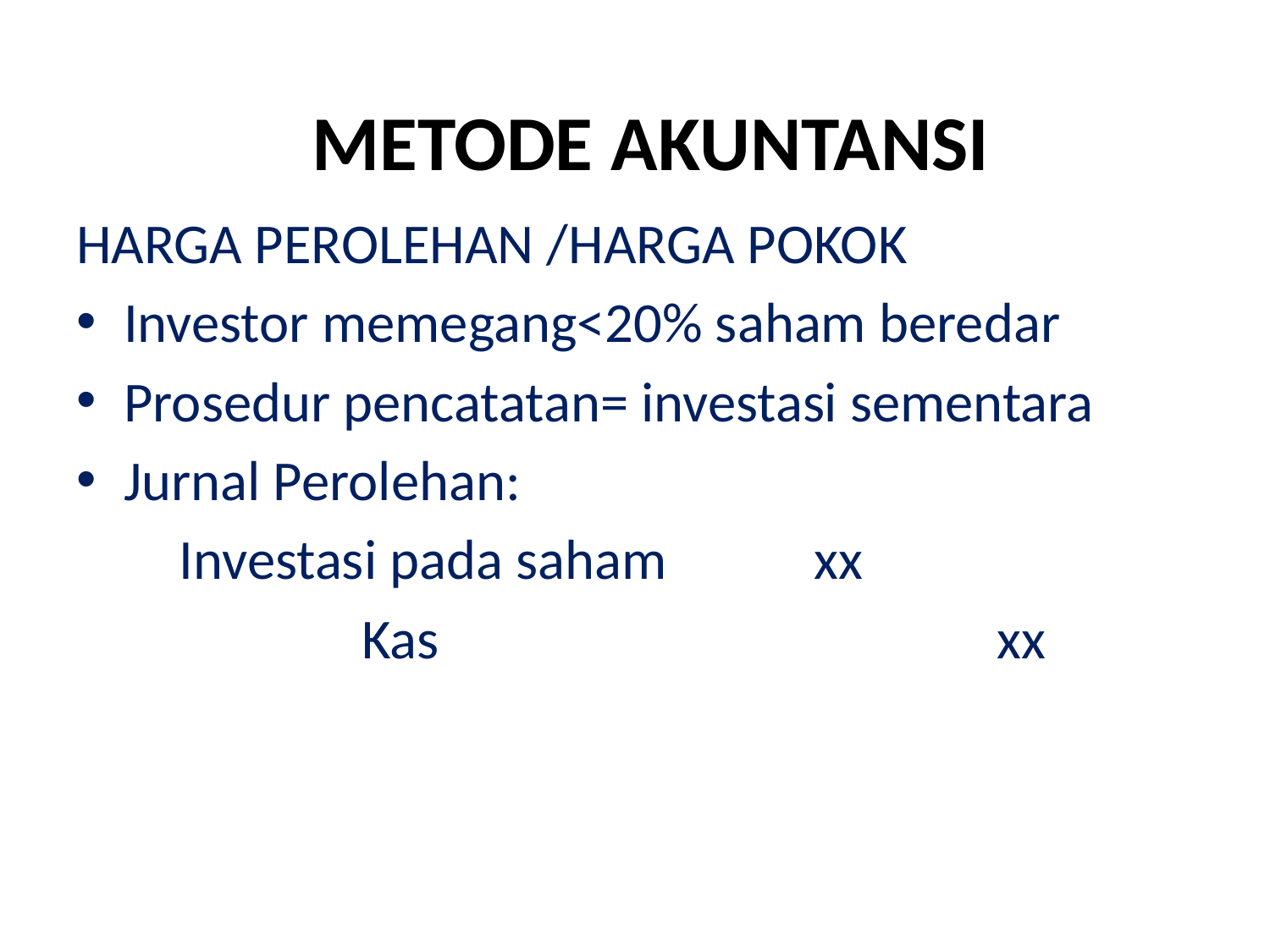

# METODE AKUNTANSI
HARGA PEROLEHAN /HARGA POKOK
Investor memegang<20% saham beredar
Prosedur pencatatan= investasi sementara
Jurnal Perolehan:
	Investasi pada saham		xx
		Kas					xx